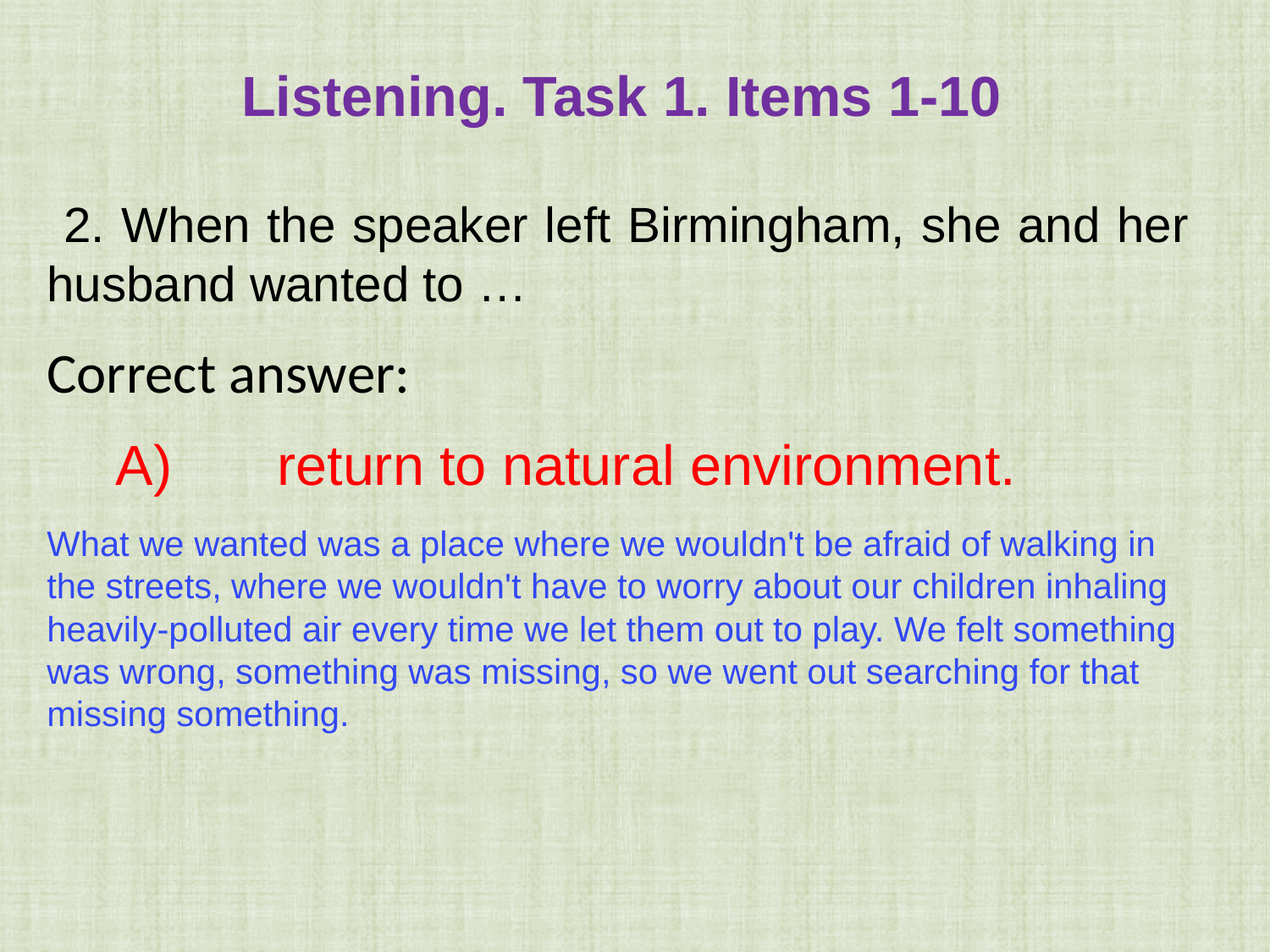

Listening. Task 1. Items 1-10

 2. When the speaker left Birmingham, she and her husband wanted to …
Correct answer:
 A)	 return to natural environment.
What we wanted was a place where we wouldn't be afraid of walking in the streets, where we wouldn't have to worry about our children inhaling heavily-polluted air every time we let them out to play. We felt something was wrong, something was missing, so we went out searching for that missing something.